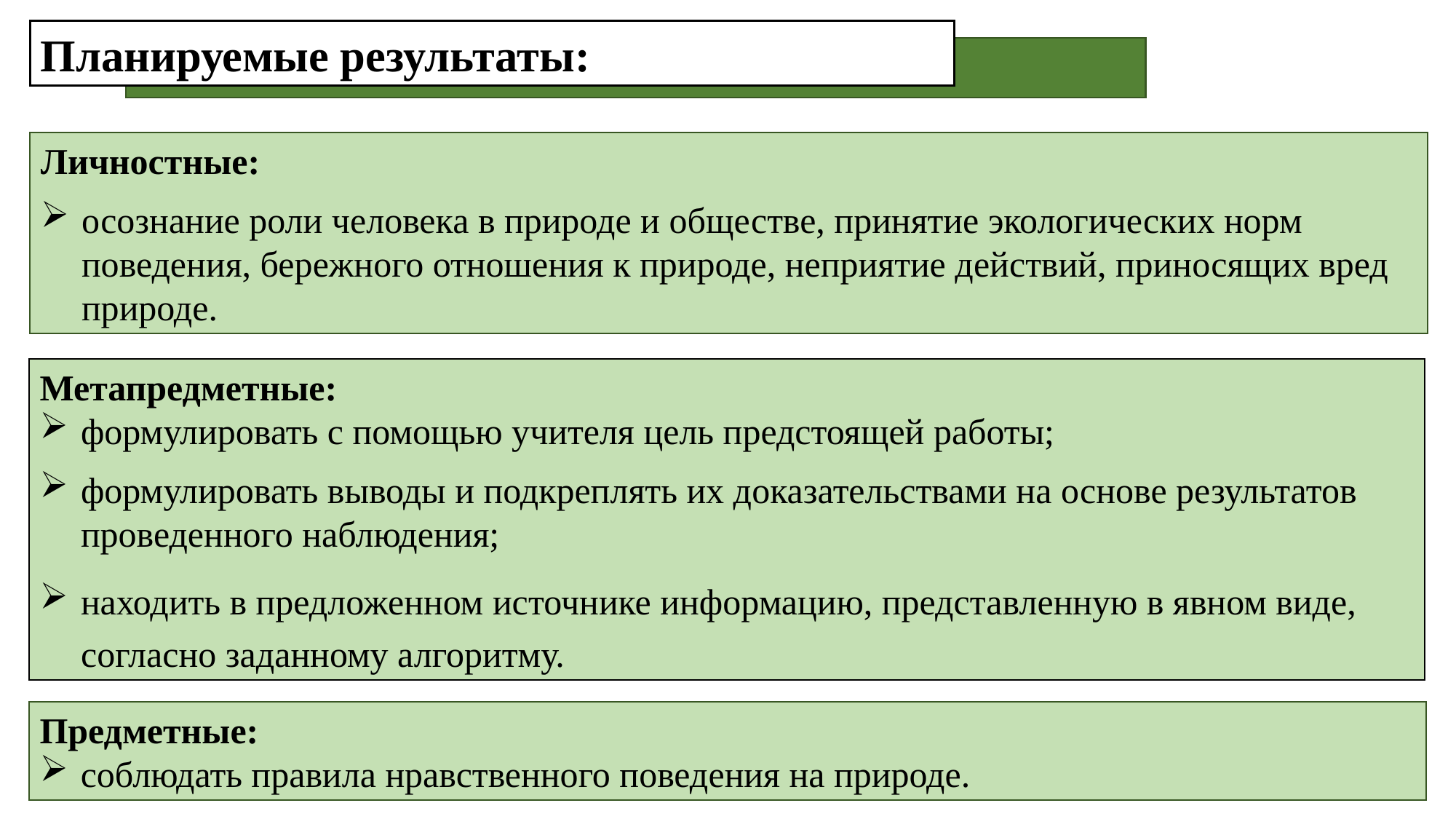

Планируемые результаты:

Личностные:
осознание роли человека в природе и обществе, принятие экологических норм поведения, бережного отношения к природе, неприятие действий, приносящих вред природе.
Метапредметные:
формулировать с помощью учителя цель предстоящей работы;
формулировать выводы и подкреплять их доказательствами на основе результатов проведенного наблюдения;
находить в предложенном источнике информацию, представленную в явном виде, согласно заданному алгоритму.
Предметные:
соблюдать правила нравственного поведения на природе.